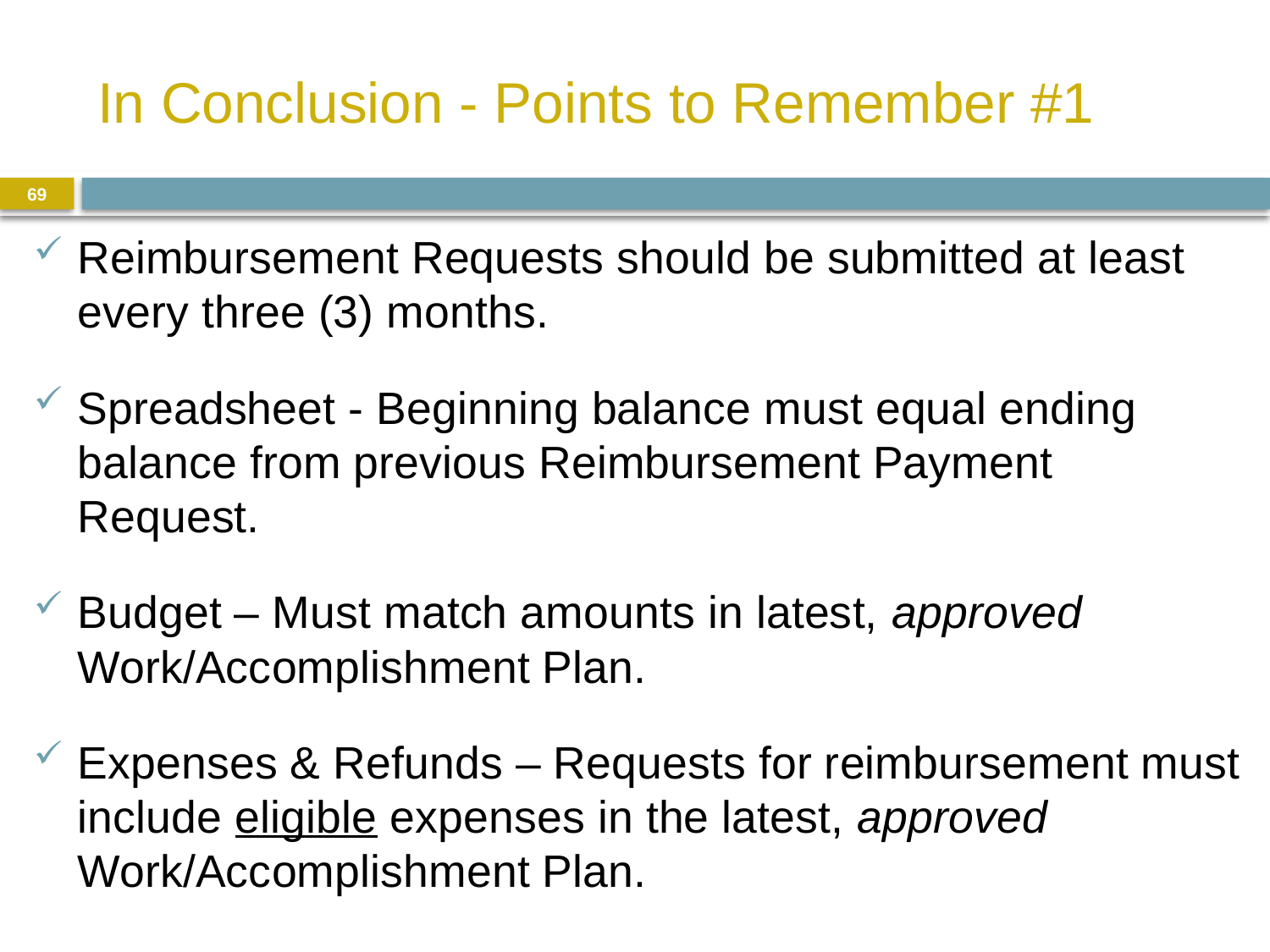

# In Conclusion - Points to Remember #1
69
Reimbursement Requests should be submitted at least every three (3) months.

Spreadsheet - Beginning balance must equal ending balance from previous Reimbursement Payment Request.

Budget – Must match amounts in latest, approved Work/Accomplishment Plan.

Expenses & Refunds – Requests for reimbursement must include eligible expenses in the latest, approved Work/Accomplishment Plan.